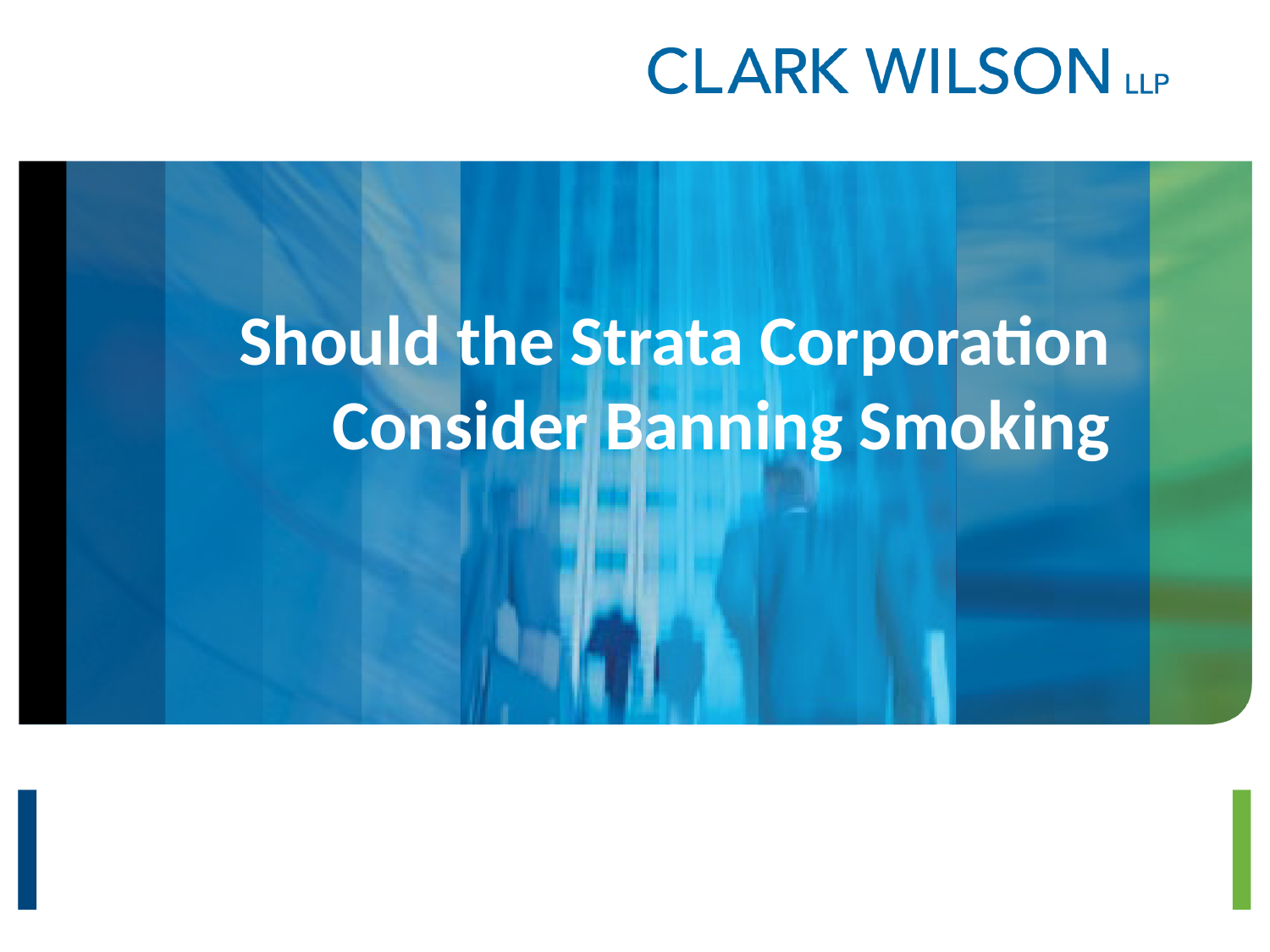

# Should the Strata Corporation Consider Banning Smoking